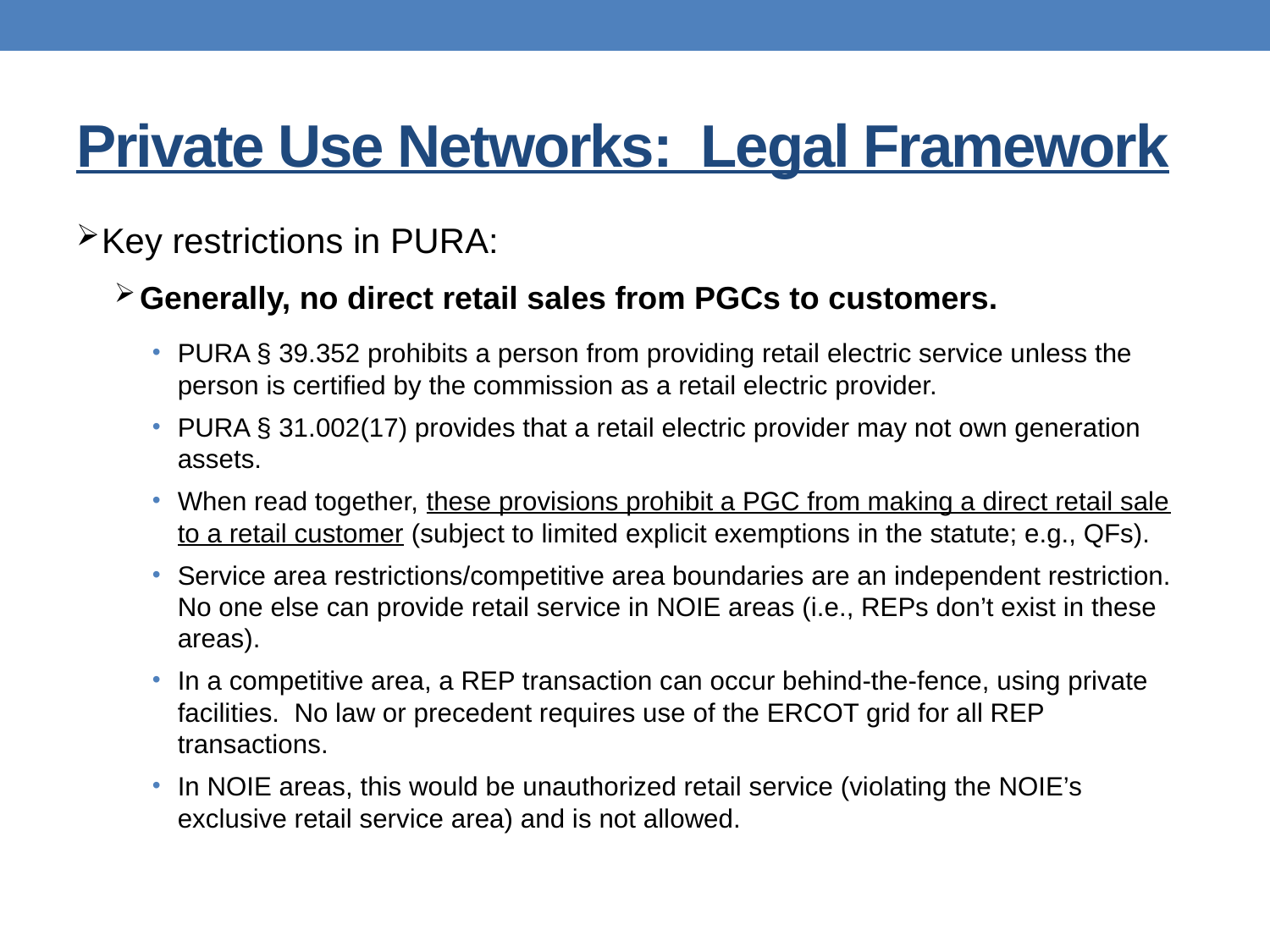

# Private Use Networks:  Legal Framework
Key restrictions in PURA:
Generally, no direct retail sales from PGCs to customers.
PURA § 39.352 prohibits a person from providing retail electric service unless the person is certified by the commission as a retail electric provider.
PURA § 31.002(17) provides that a retail electric provider may not own generation assets.
When read together, these provisions prohibit a PGC from making a direct retail sale to a retail customer (subject to limited explicit exemptions in the statute; e.g., QFs).
Service area restrictions/competitive area boundaries are an independent restriction.  No one else can provide retail service in NOIE areas (i.e., REPs don’t exist in these areas).
In a competitive area, a REP transaction can occur behind-the-fence, using private facilities.  No law or precedent requires use of the ERCOT grid for all REP transactions.
In NOIE areas, this would be unauthorized retail service (violating the NOIE’s exclusive retail service area) and is not allowed.